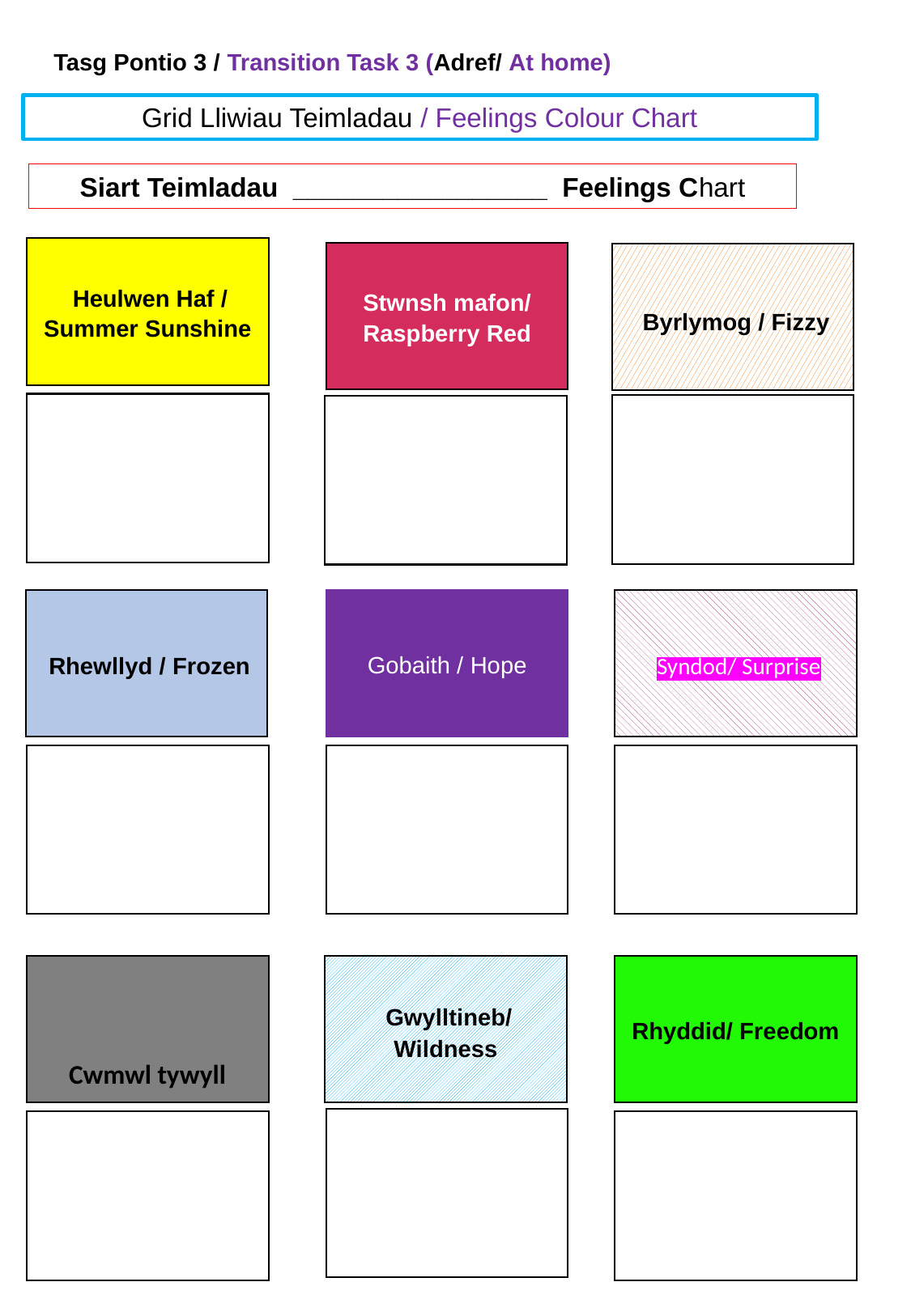

Tasg Pontio 3 / Transition Task 3 (Adref/ At home)
Grid Lliwiau Teimladau / Feelings Colour Chart
Siart Teimladau  _________________  Feelings Chart
 Heulwen Haf / Summer Sunshine
Stwnsh mafon/ Raspberry Red
 Byrlymog / Fizzy

 Rhewllyd / Frozen
Gobaith / Hope
 Syndod/ Surprise

Cwmwl tywyll
 Gwylltineb/ Wildness
Rhyddid/ Freedom